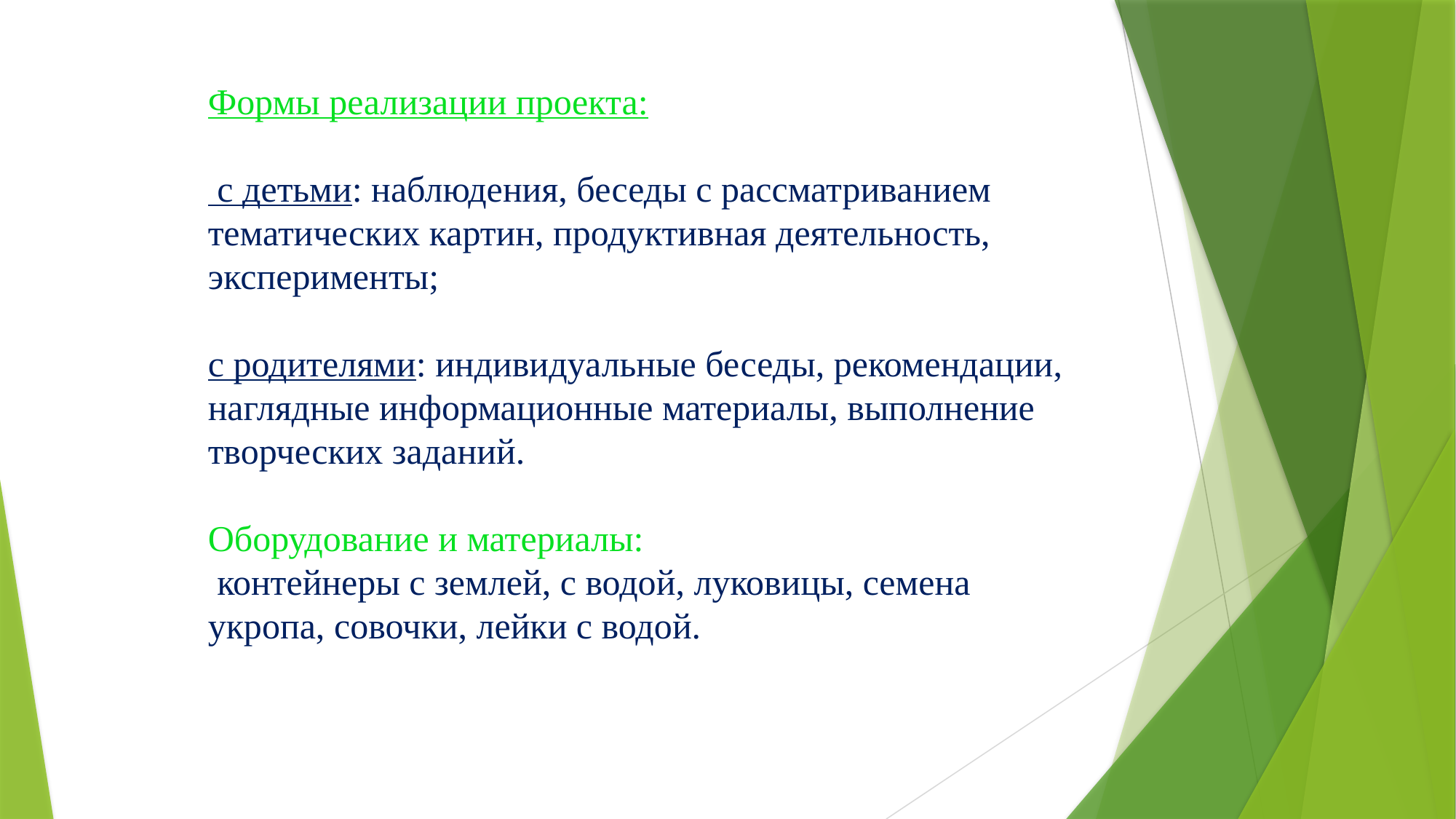

# Формы реализации проекта: с детьми: наблюдения, беседы с рассматриванием тематических картин, продуктивная деятельность, эксперименты; с родителями: индивидуальные беседы, рекомендации, наглядные информационные материалы, выполнение творческих заданий. Оборудование и материалы: контейнеры с землей, с водой, луковицы, семена укропа, совочки, лейки с водой.